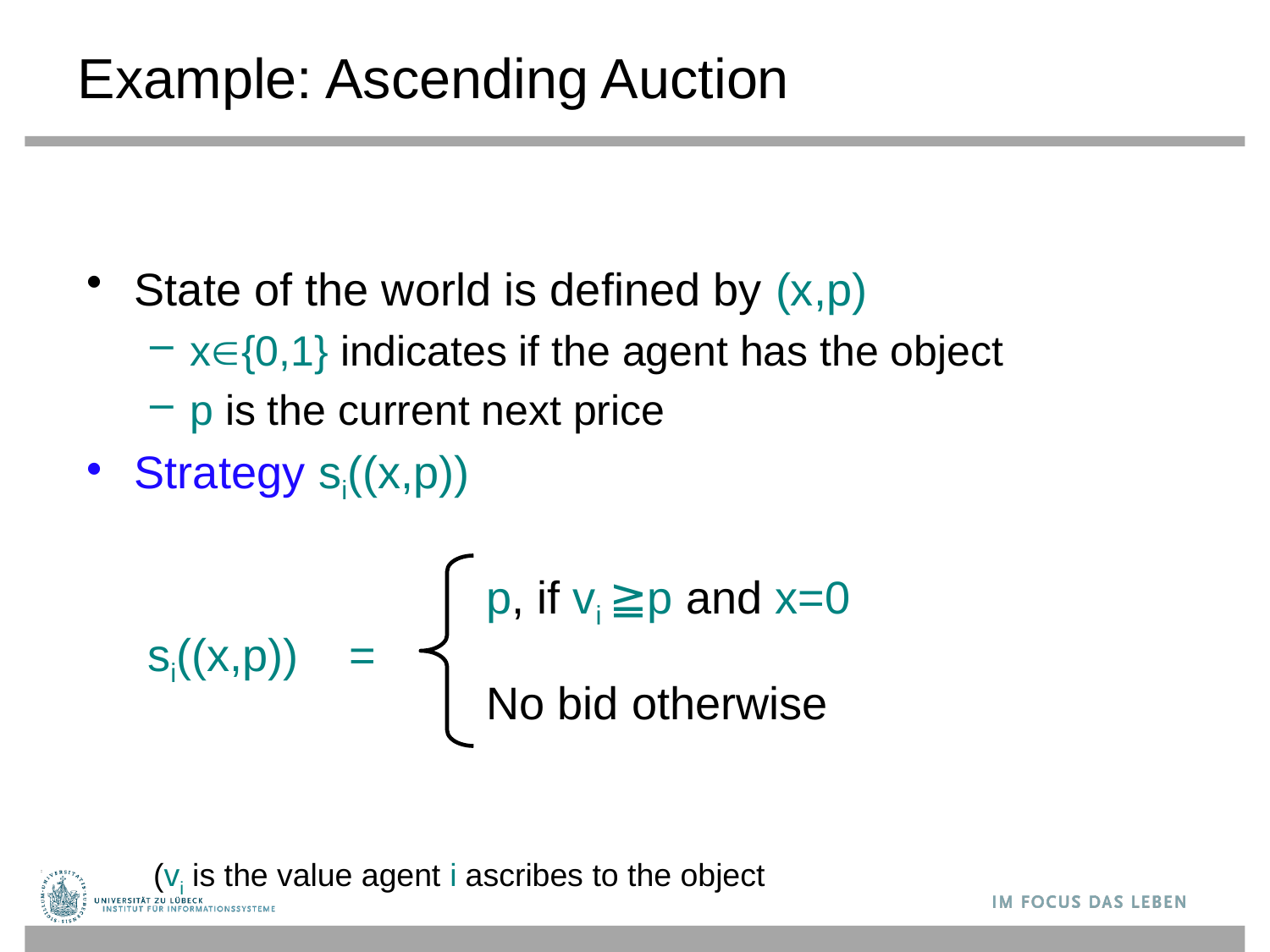

# Example: Ascending Auction
State of the world is defined by (x,p)
x∈{0,1} indicates if the agent has the object
p is the current next price
Strategy si((x,p))

p, if vi ≧p and x=0
si((x,p))    =
No bid otherwise
(vi is the value agent i ascribes to the object